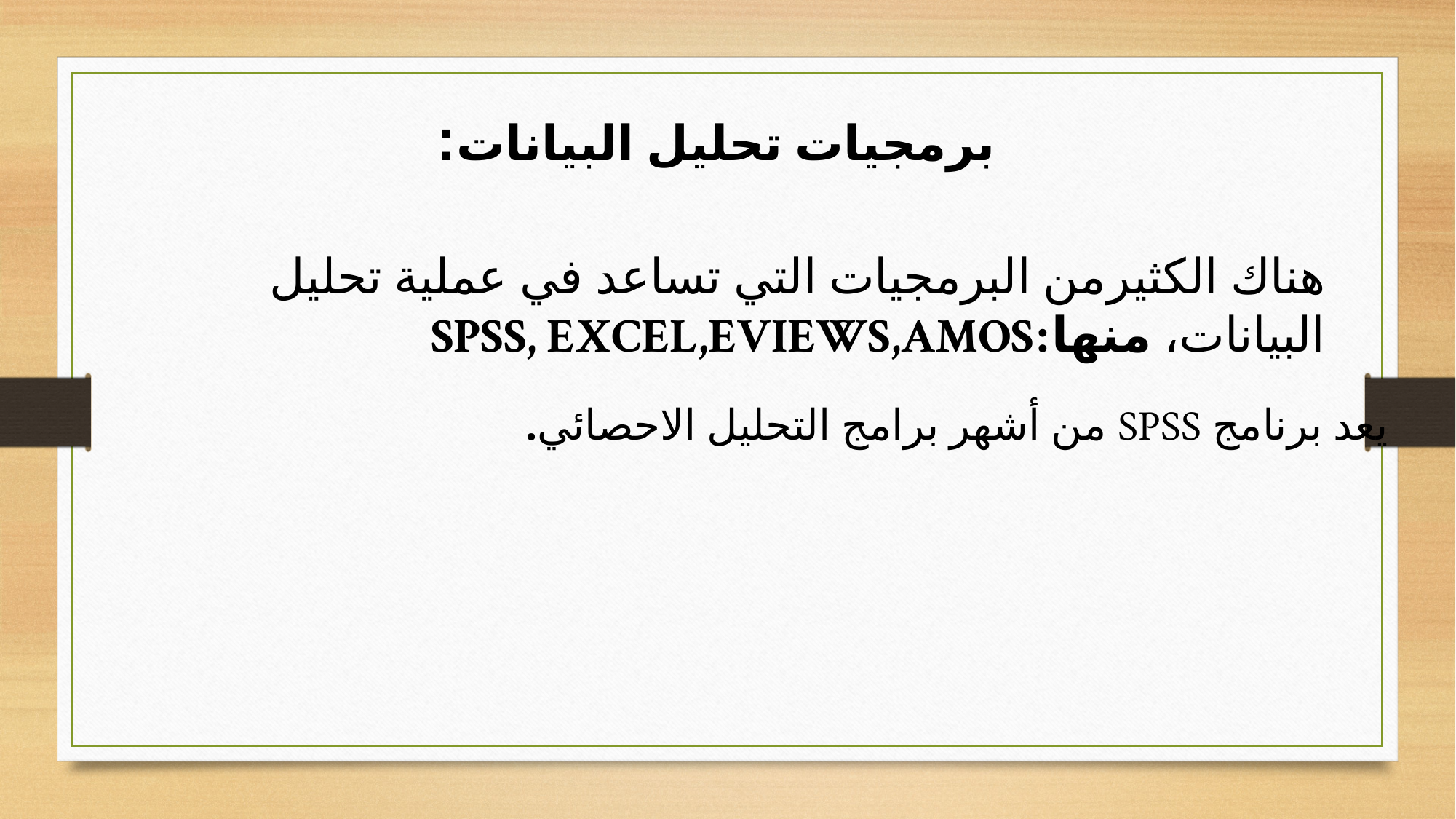

برمجيات تحليل البيانات:
هناك الكثيرمن البرمجيات التي تساعد في عملية تحليل البيانات، منها:SPSS, EXCEL,EVIEWS,AMOS

يعد برنامج SPSS من أشهر برامج التحليل الاحصائي.